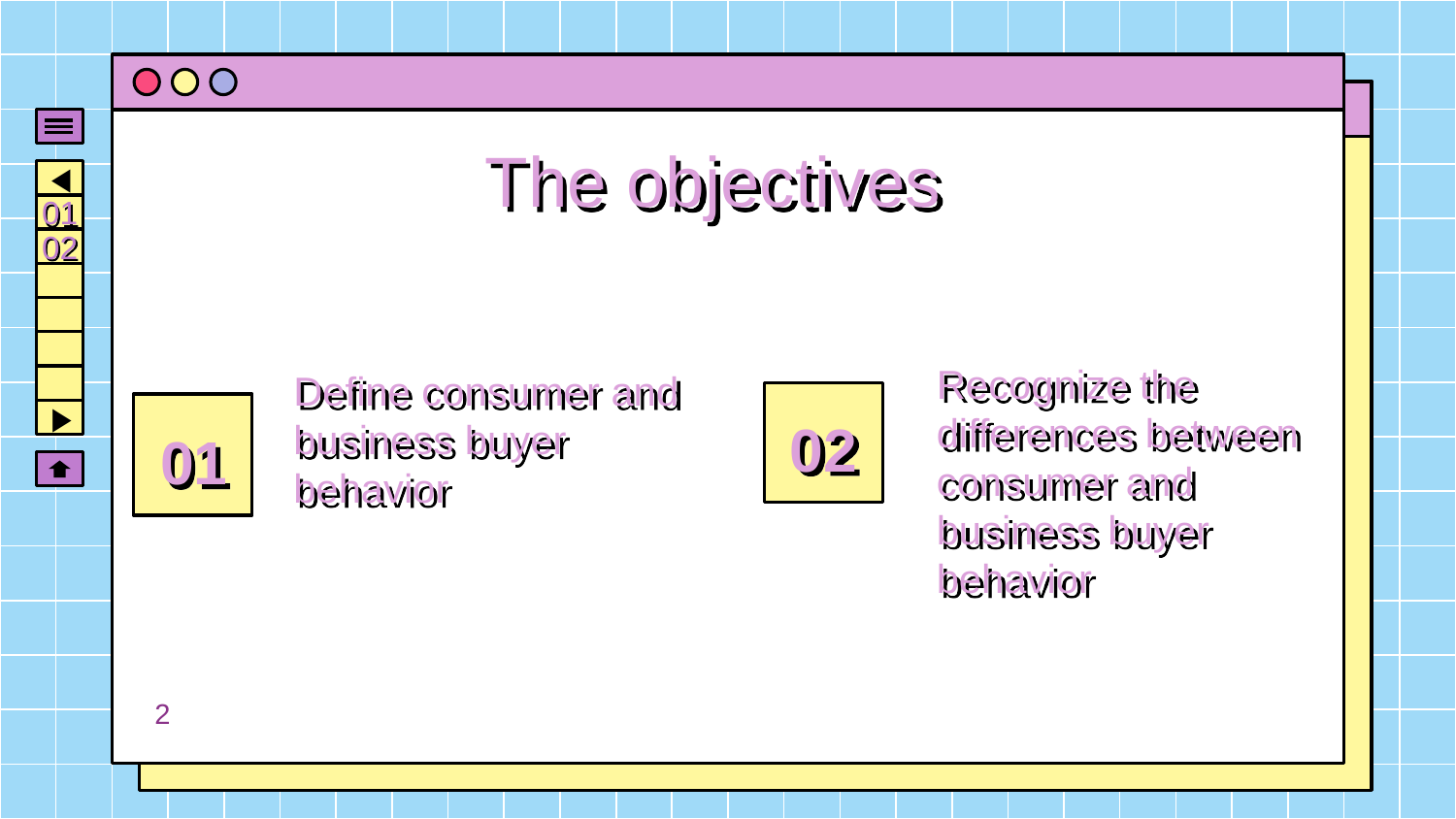

◀

01

02

▶

# The objectives

Define consumer and business buyer behavior
02
01
Recognize the differences between consumer and business buyer behavior
2